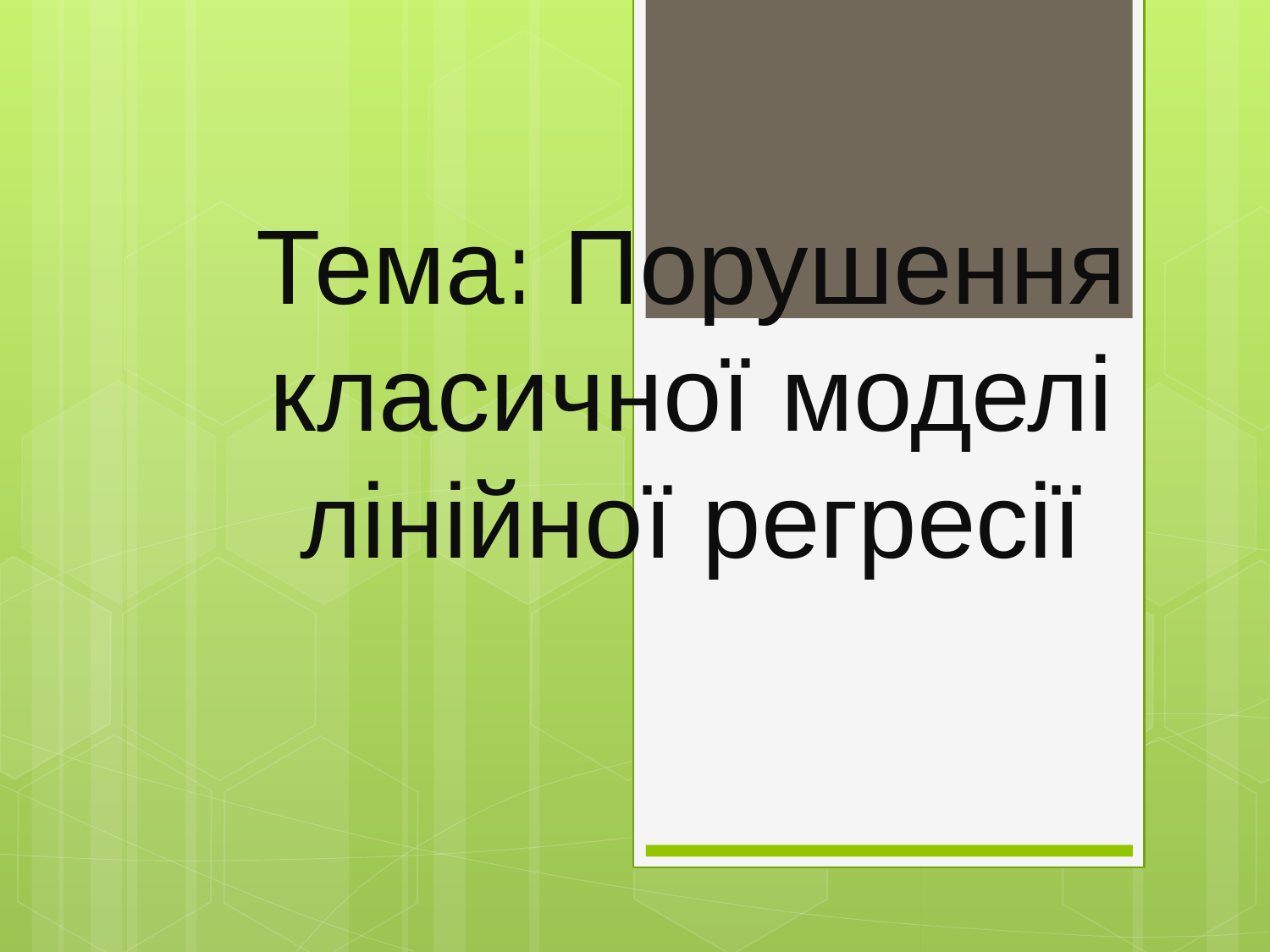

# Тема: Порушення класичної моделі лінійної регресії